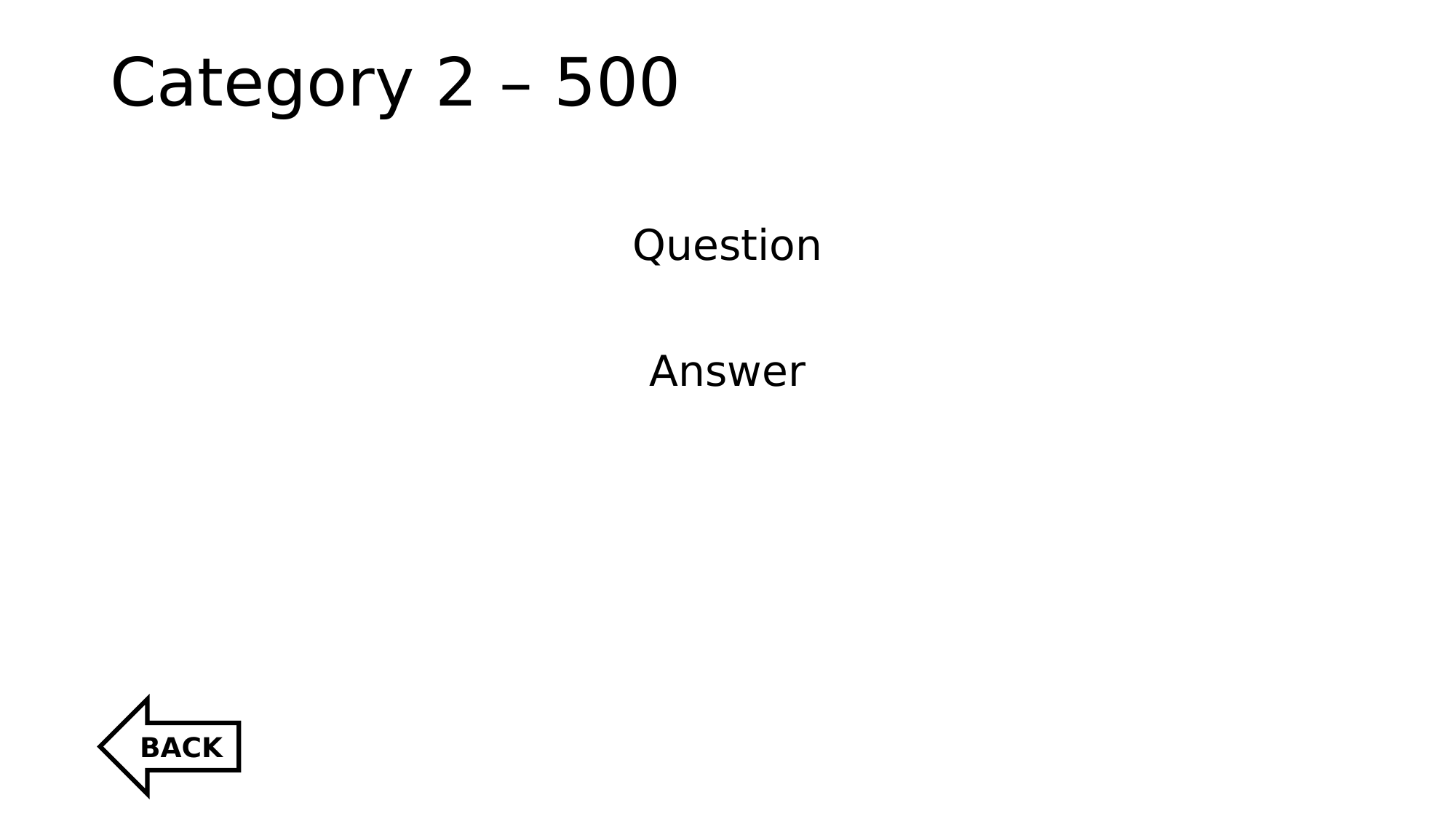

# Category 2 – 500
Question
Answer